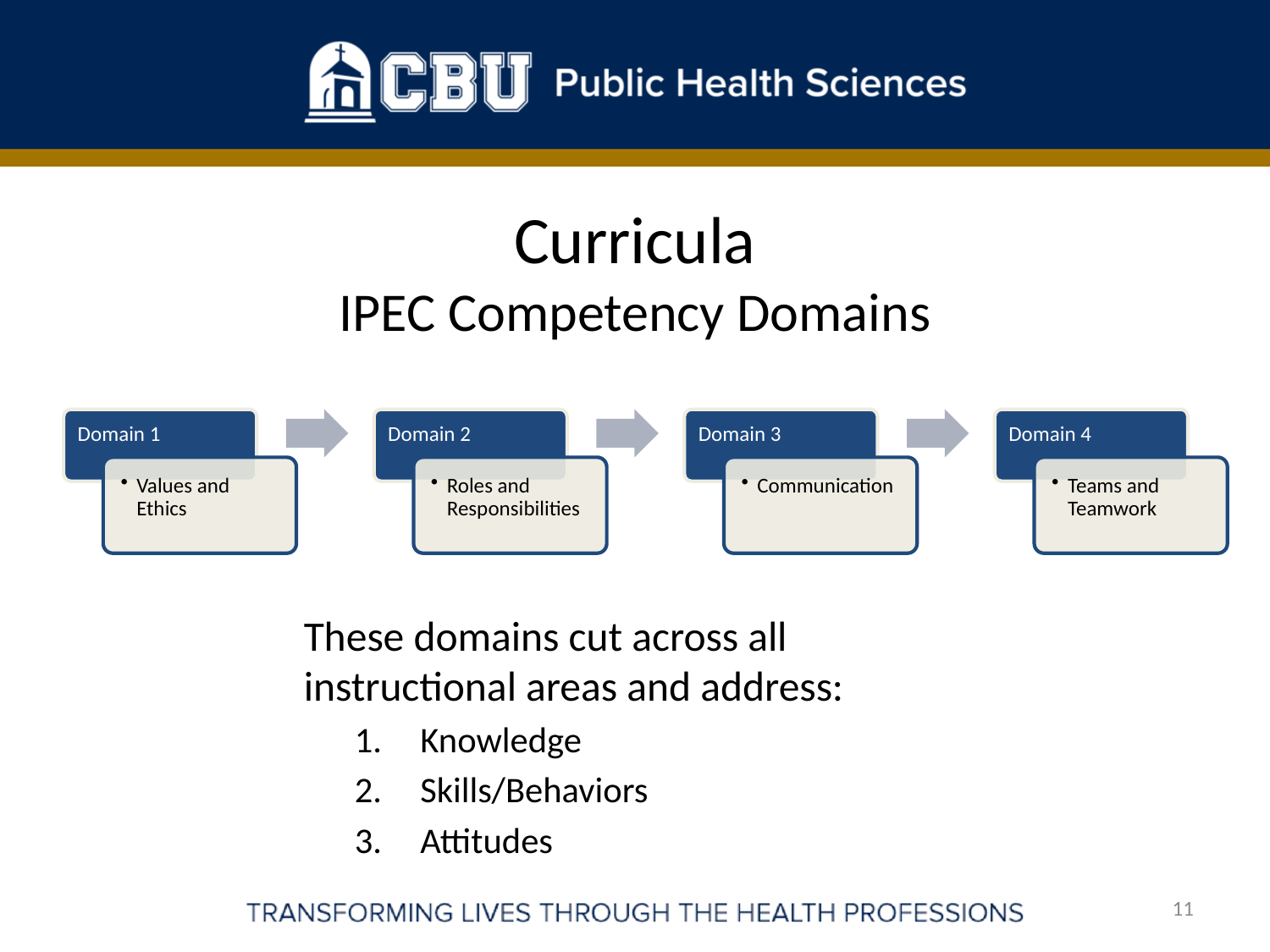

# Curricula IPEC Competency Domains
Domain 1
Values and Ethics

Domain 2
Roles and Responsibilities

Domain 3
Communication

Domain 4
Teams and Teamwork
These domains cut across all instructional areas and address:
Knowledge
Skills/Behaviors
Attitudes
11